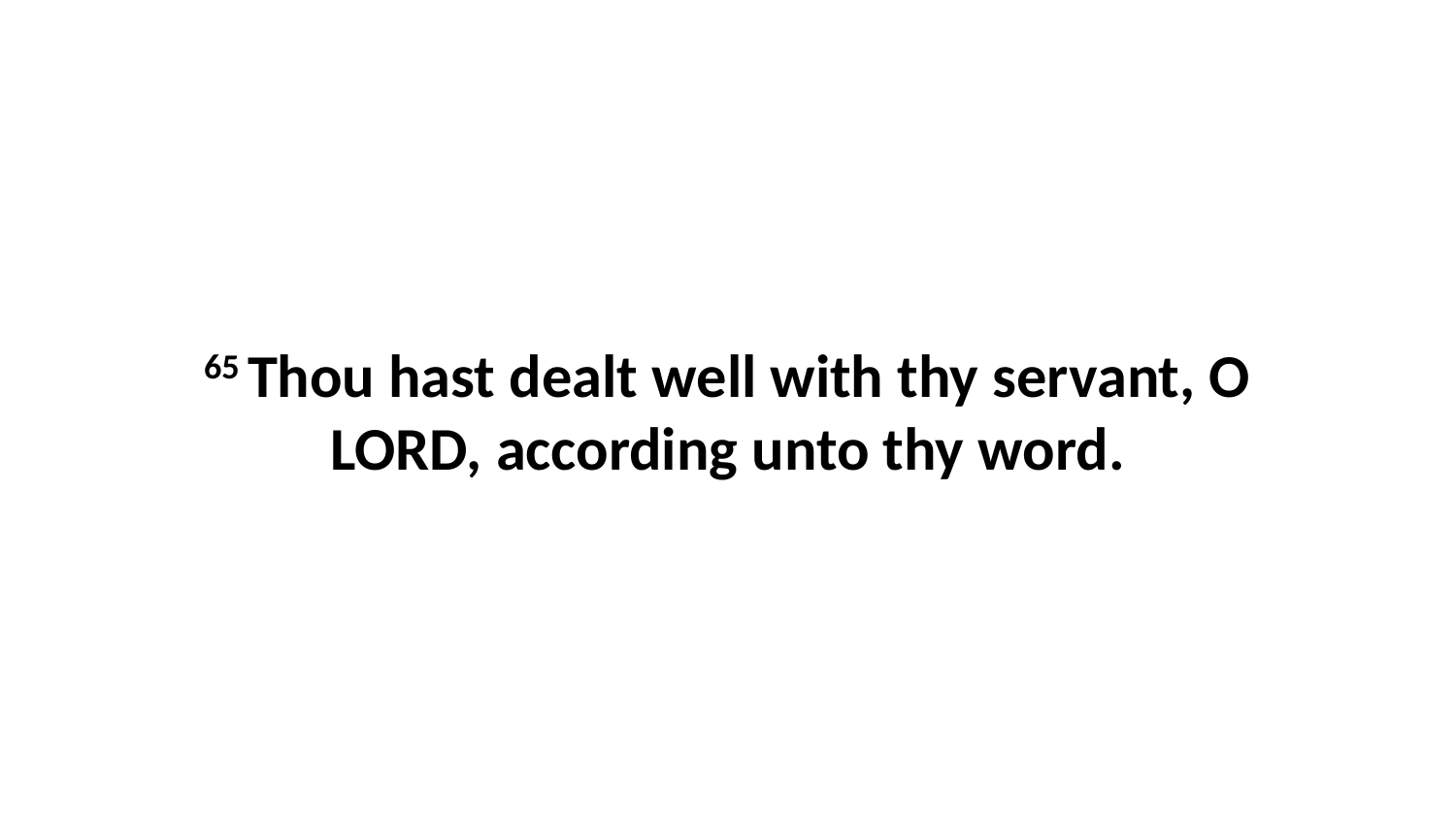

65 Thou hast dealt well with thy servant, O LORD, according unto thy word.